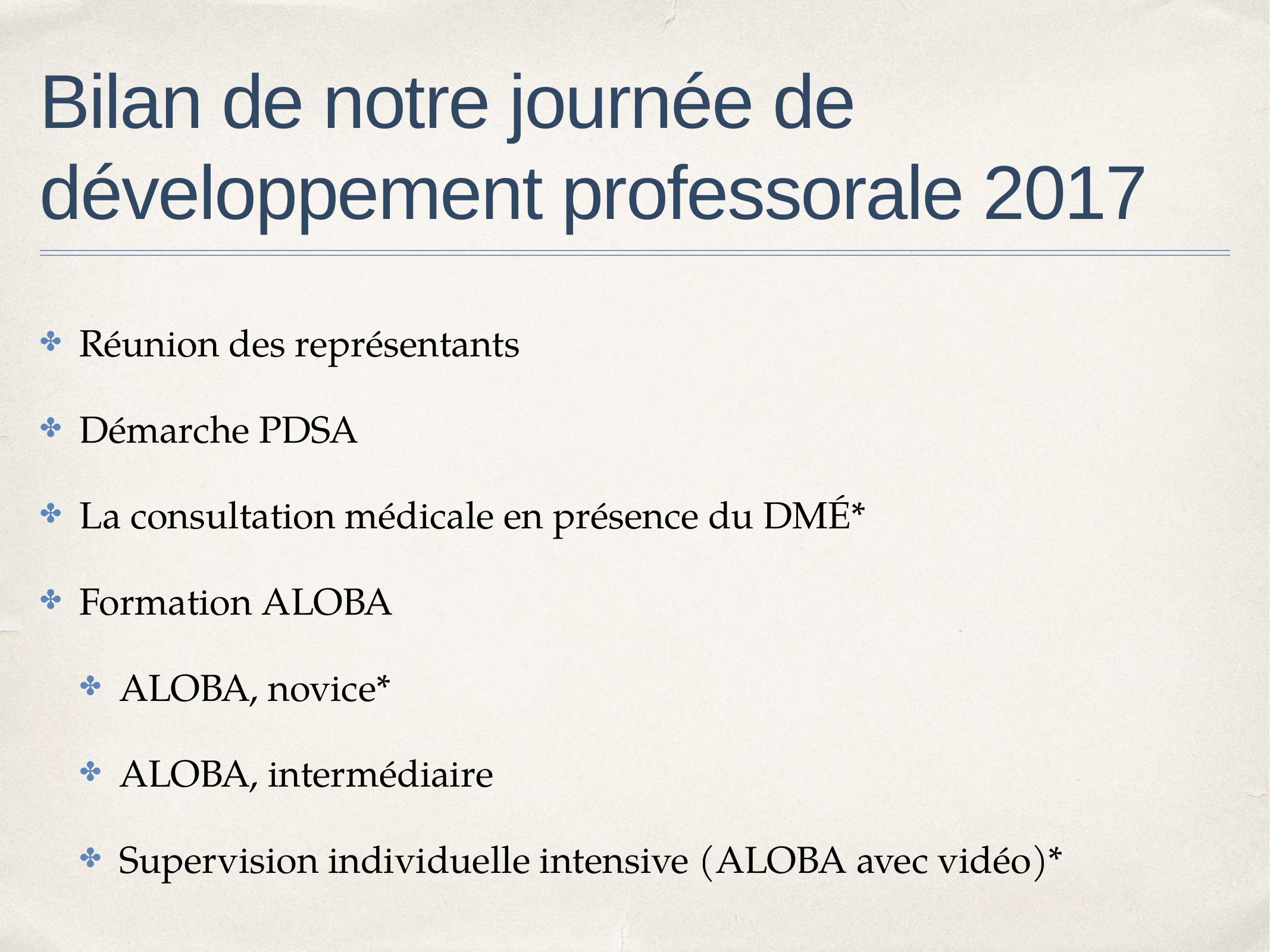

# Bilan de notre journée de
développement professorale 2017
Réunion des représentants
Démarche PDSA
La consultation médicale en présence du DMÉ*
Formation ALOBA
ALOBA, novice*
ALOBA, intermédiaire
Supervision individuelle intensive (ALOBA avec vidéo)*